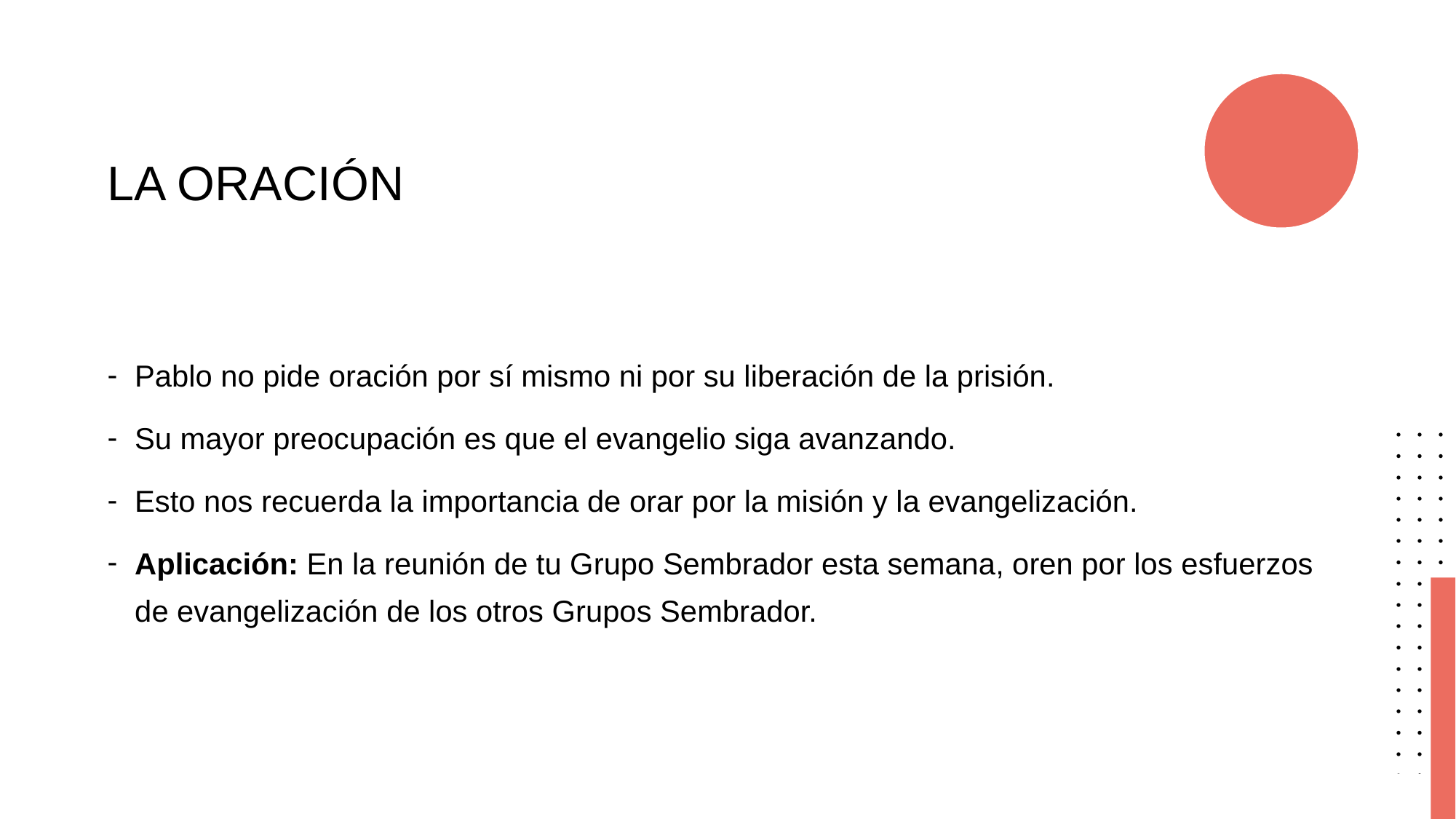

# LA ORACIÓN

Pablo no pide oración por sí mismo ni por su liberación de la prisión.
Su mayor preocupación es que el evangelio siga avanzando.
Esto nos recuerda la importancia de orar por la misión y la evangelización.
Aplicación: En la reunión de tu Grupo Sembrador esta semana, oren por los esfuerzos de evangelización de los otros Grupos Sembrador.